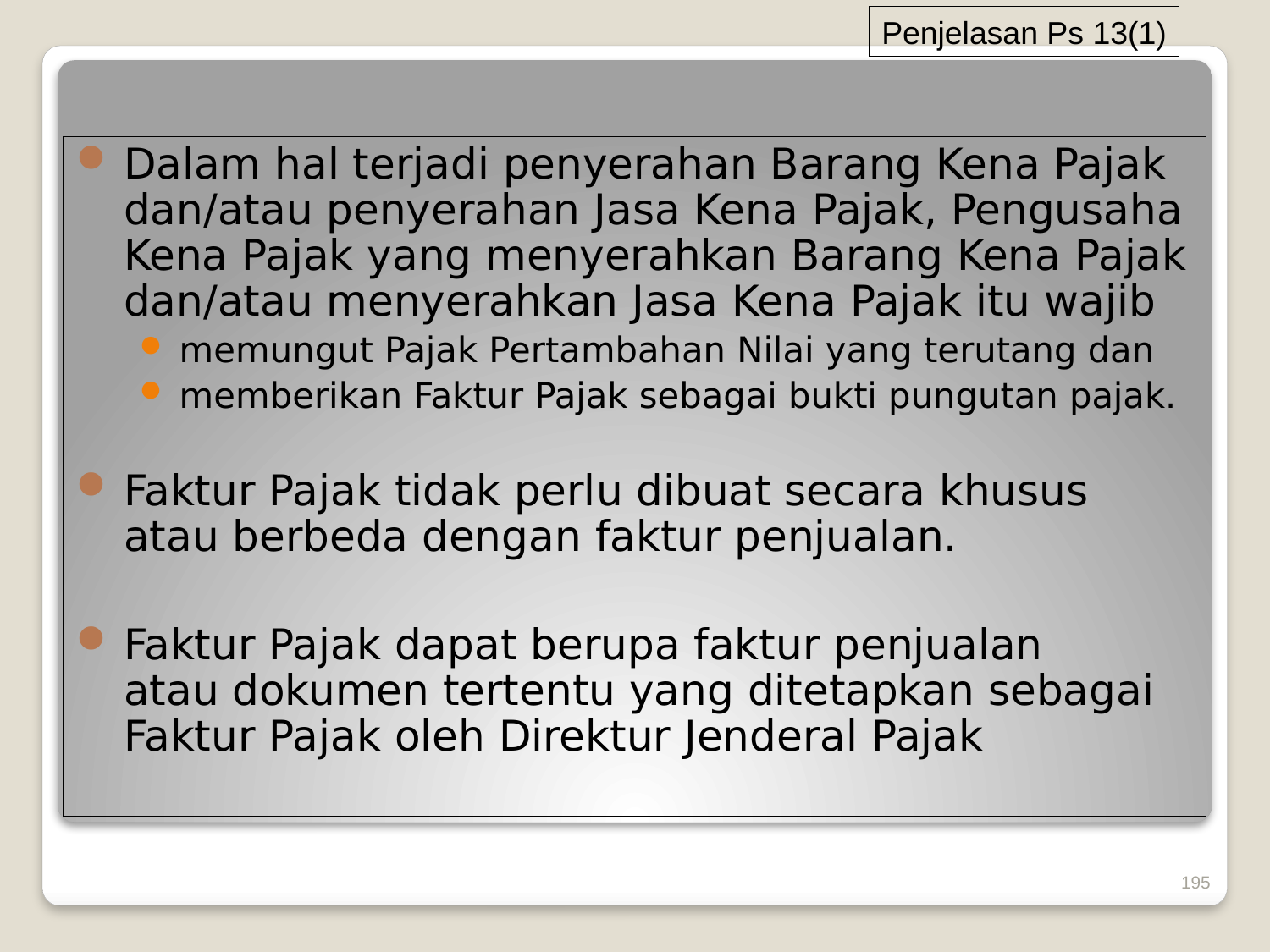

Penjelasan Ps 13(1)
Dalam hal terjadi penyerahan Barang Kena Pajak dan/atau penyerahan Jasa Kena Pajak, Pengusaha Kena Pajak yang menyerahkan Barang Kena Pajak dan/atau menyerahkan Jasa Kena Pajak itu wajib
memungut Pajak Pertambahan Nilai yang terutang dan
memberikan Faktur Pajak sebagai bukti pungutan pajak.

Faktur Pajak tidak perlu dibuat secara khusus atau berbeda dengan faktur penjualan.

Faktur Pajak dapat berupa faktur penjualan atau dokumen tertentu yang ditetapkan sebagai Faktur Pajak oleh Direktur Jenderal Pajak
195